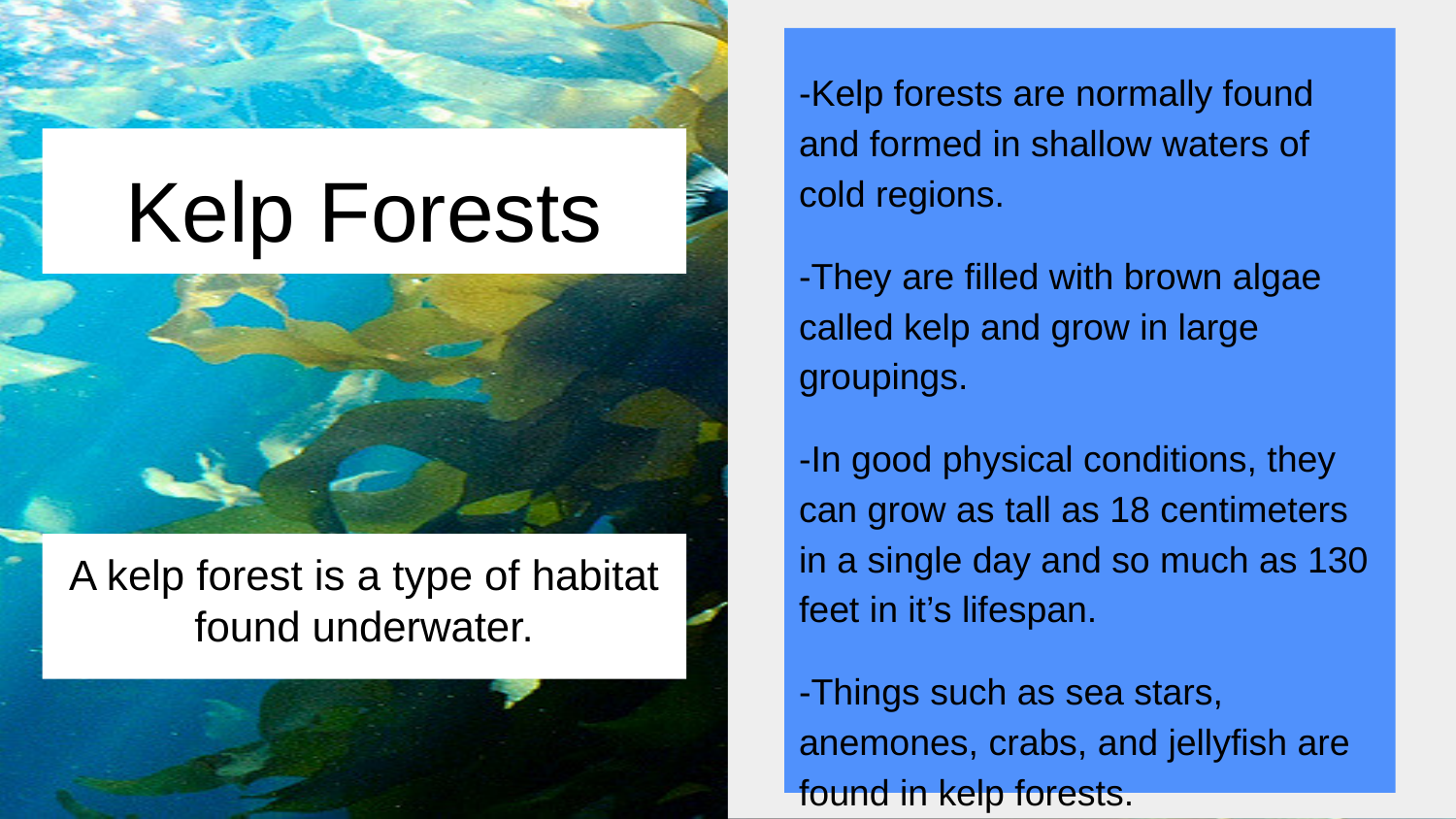

-Kelp forests are normally found and formed in shallow waters of cold regions.
-They are filled with brown algae called kelp and grow in large groupings.
-In good physical conditions, they can grow as tall as 18 centimeters in a single day and so much as 130 feet in it’s lifespan.
-Things such as sea stars, anemones, crabs, and jellyfish are found in kelp forests.

# Kelp Forests
A kelp forest is a type of habitat found underwater.